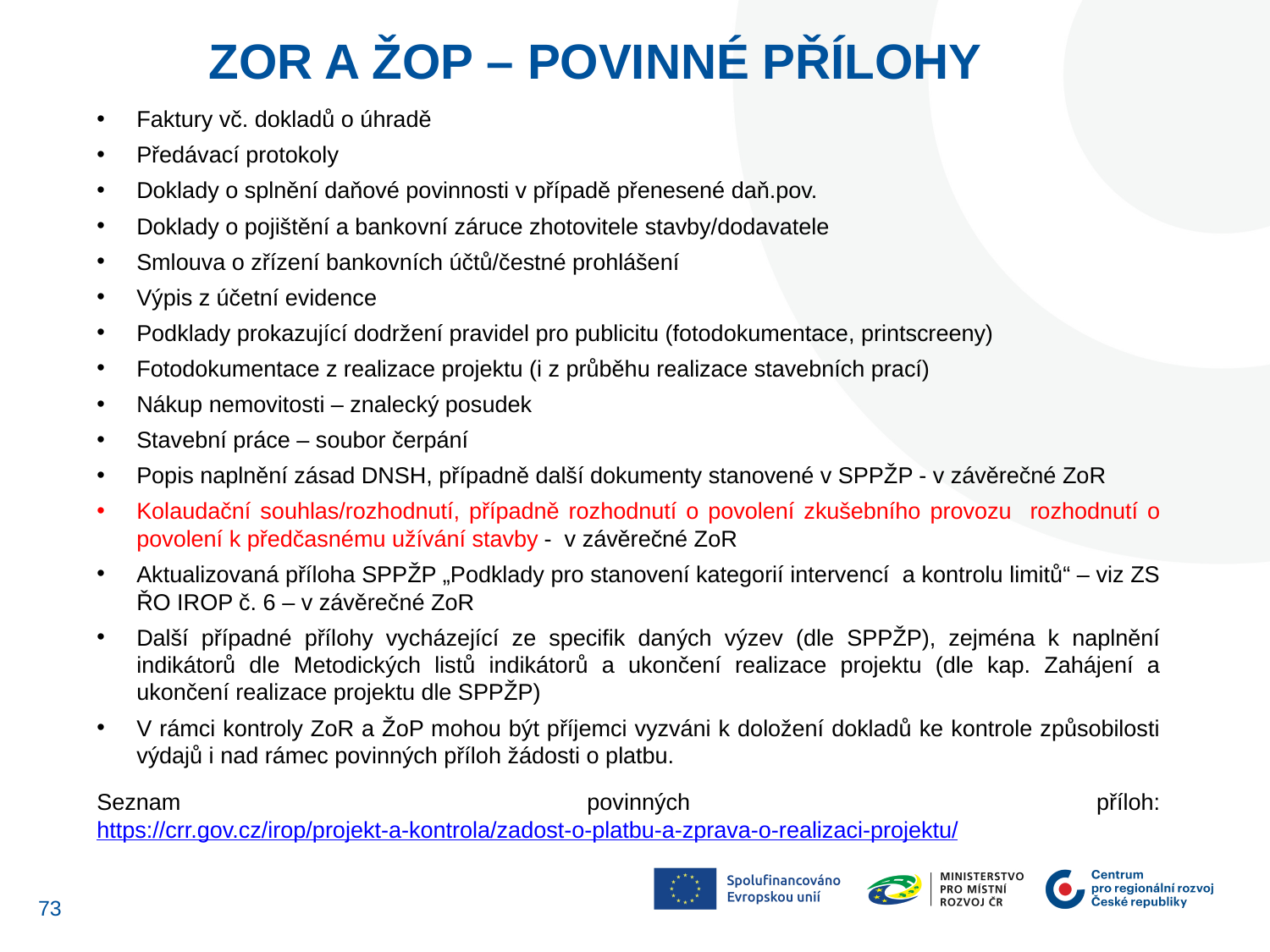

ZoR a žop – povinné přílohy
Faktury vč. dokladů o úhradě
Předávací protokoly
Doklady o splnění daňové povinnosti v případě přenesené daň.pov.
Doklady o pojištění a bankovní záruce zhotovitele stavby/dodavatele
Smlouva o zřízení bankovních účtů/čestné prohlášení
Výpis z účetní evidence
Podklady prokazující dodržení pravidel pro publicitu (fotodokumentace, printscreeny)
Fotodokumentace z realizace projektu (i z průběhu realizace stavebních prací)
Nákup nemovitosti – znalecký posudek
Stavební práce – soubor čerpání
Popis naplnění zásad DNSH, případně další dokumenty stanovené v SPPŽP - v závěrečné ZoR
Kolaudační souhlas/rozhodnutí, případně rozhodnutí o povolení zkušebního provozu  rozhodnutí o povolení k předčasnému užívání stavby -  v závěrečné ZoR
Aktualizovaná příloha SPPŽP „Podklady pro stanovení kategorií intervencí  a kontrolu limitů“ – viz ZS ŘO IROP č. 6 – v závěrečné ZoR
Další případné přílohy vycházející ze specifik daných výzev (dle SPPŽP), zejména k naplnění indikátorů dle Metodických listů indikátorů a ukončení realizace projektu (dle kap. Zahájení a ukončení realizace projektu dle SPPŽP)
V rámci kontroly ZoR a ŽoP mohou být příjemci vyzváni k doložení dokladů ke kontrole způsobilosti výdajů i nad rámec povinných příloh žádosti o platbu.

Seznam povinných příloh: https://crr.gov.cz/irop/projekt-a-kontrola/zadost-o-platbu-a-zprava-o-realizaci-projektu/

73